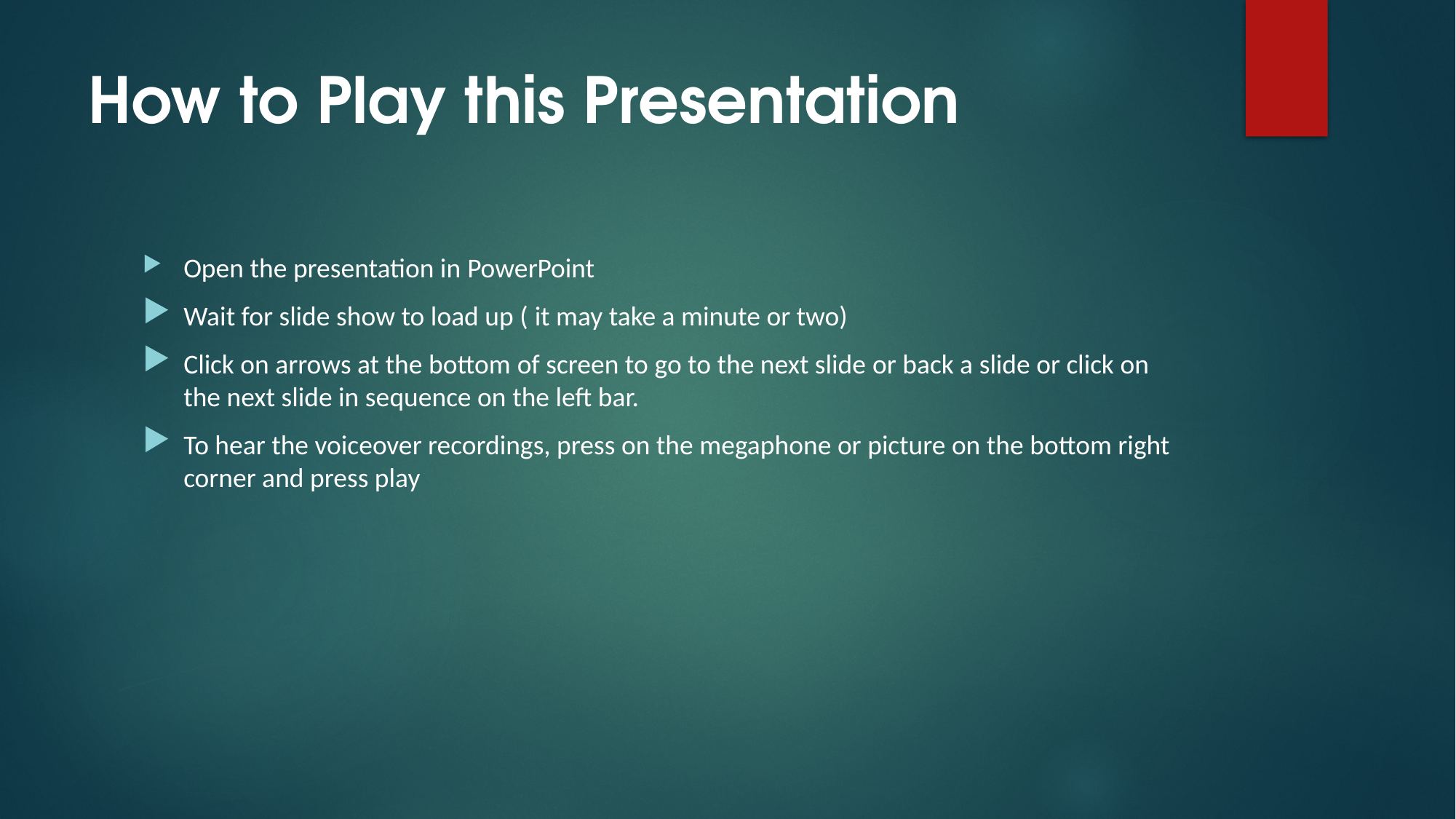

# How to Play this Presentation
Open the presentation in PowerPoint
Wait for slide show to load up ( it may take a minute or two)
Click on arrows at the bottom of screen to go to the next slide or back a slide or click on the next slide in sequence on the left bar.
To hear the voiceover recordings, press on the megaphone or picture on the bottom right corner and press play